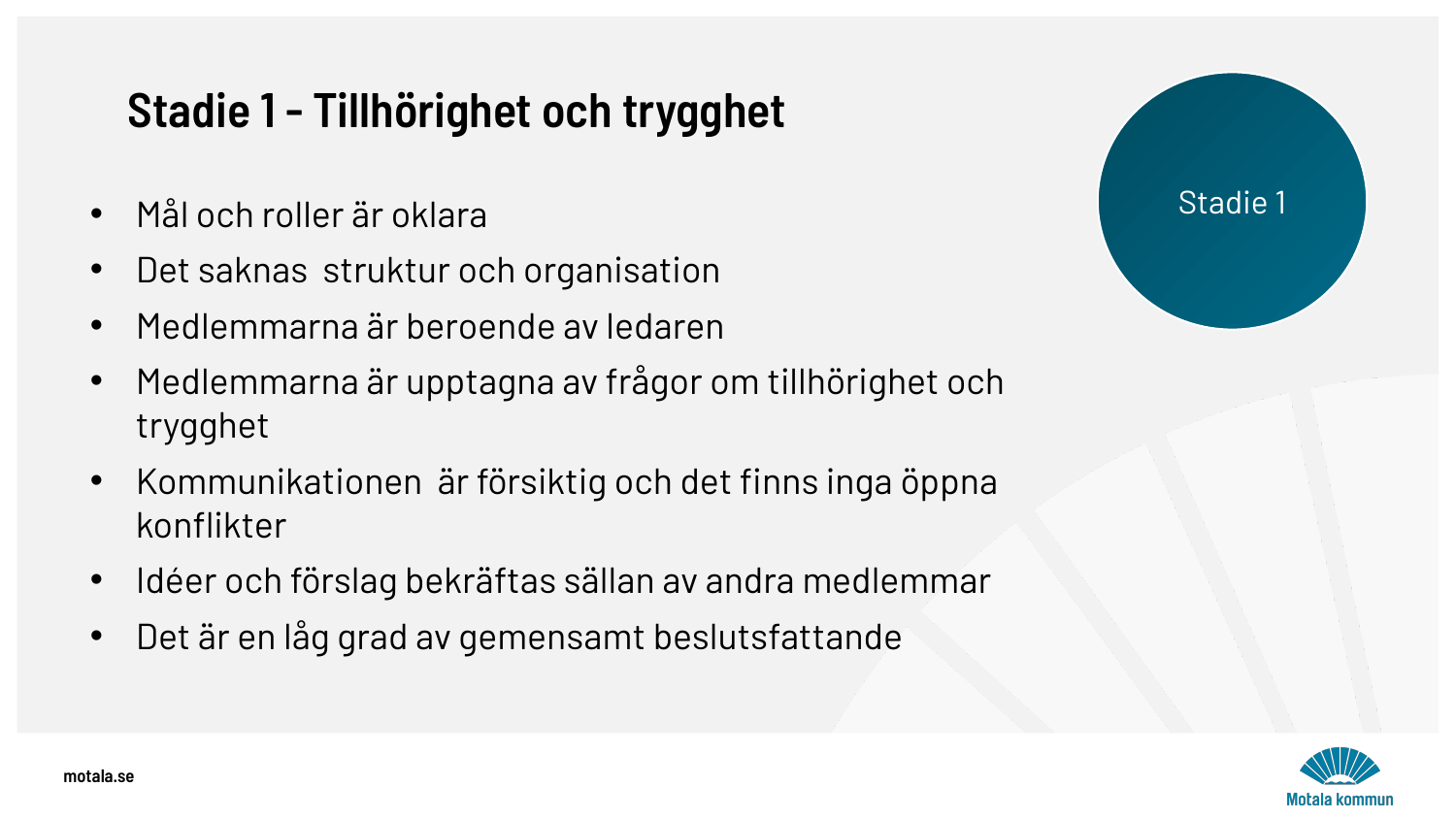

Stadie 1 - Tillhörighet och trygghet

Stadie 1

Mål och roller är oklara
Det saknas  struktur och organisation
Medlemmarna är beroende av ledaren
Medlemmarna är upptagna av frågor om tillhörighet och trygghet
Kommunikationen  är försiktig och det finns inga öppna konflikter
Idéer och förslag bekräftas sällan av andra medlemmar
Det är en låg grad av gemensamt beslutsfattande